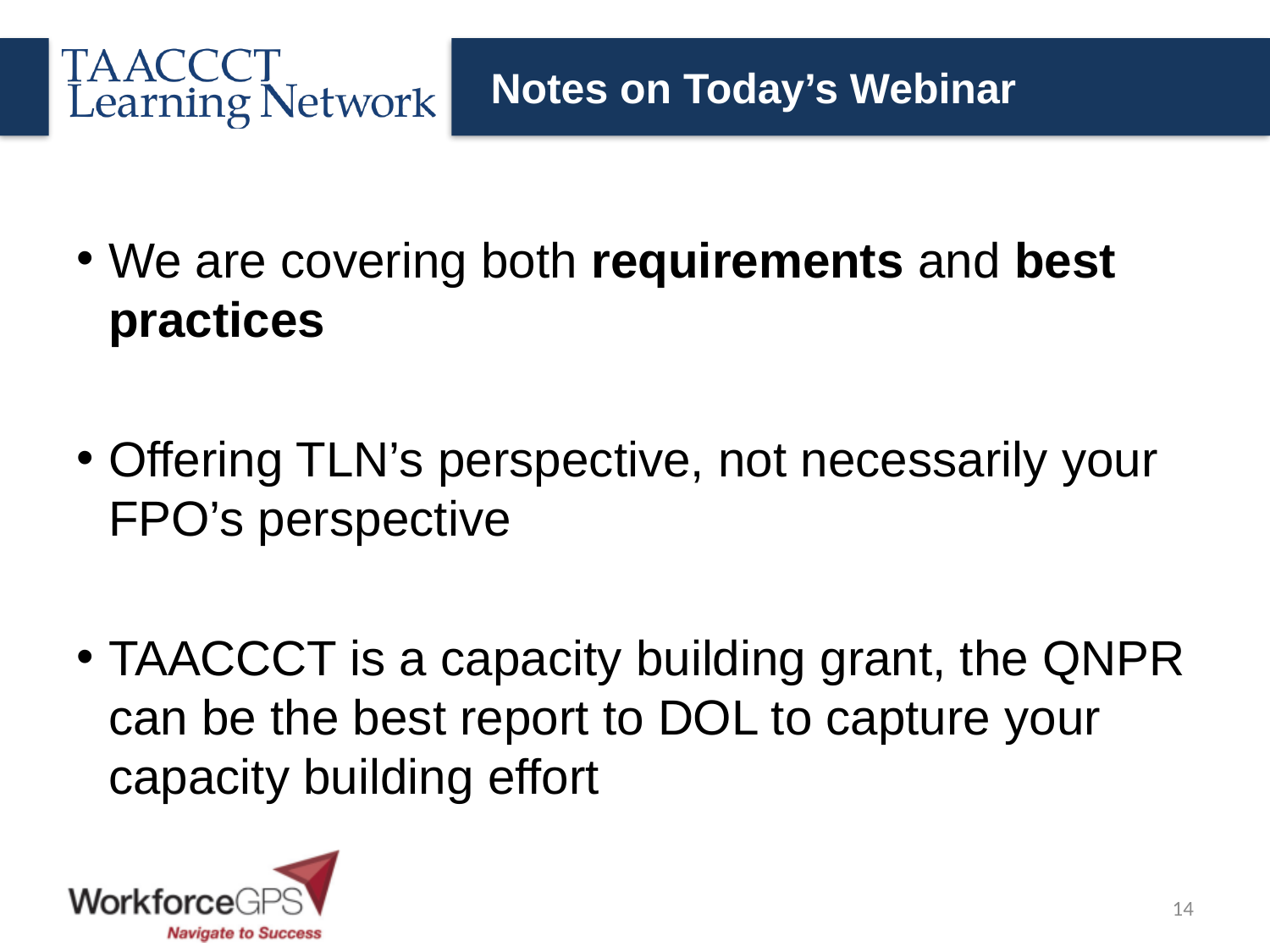

# Notes on Today’s Webinar
We are covering both requirements and best practices

Offering TLN’s perspective, not necessarily your FPO’s perspective

TAACCCT is a capacity building grant, the QNPR can be the best report to DOL to capture your capacity building effort

14